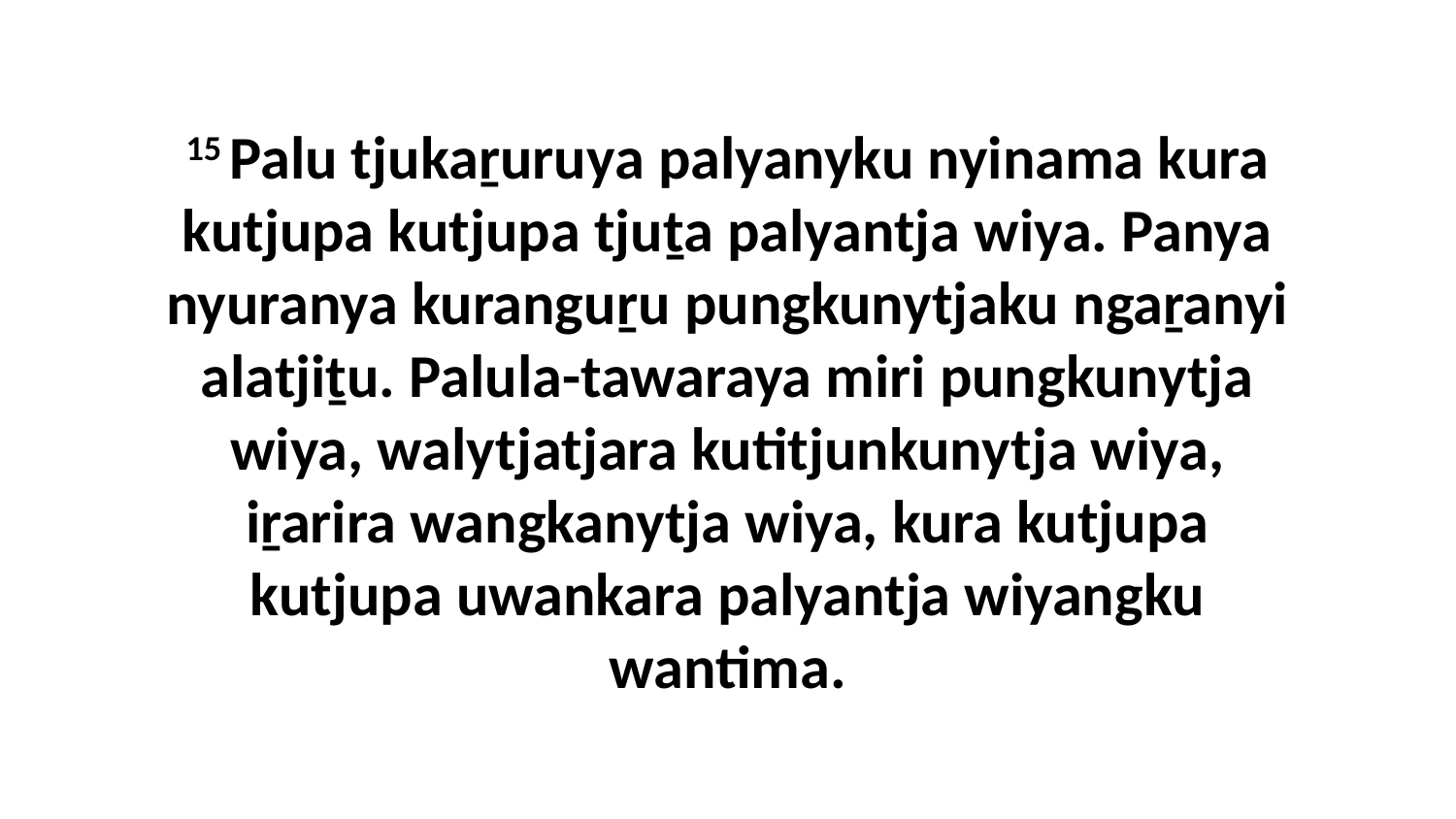

15 Palu tjukaṟuruya palyanyku nyinama kura kutjupa kutjupa tjuṯa palyantja wiya. Panya nyuranya kuranguṟu pungkunytjaku ngaṟanyi alatjiṯu. Palula-tawaraya miri pungkunytja wiya, walytjatjara kutitjunkunytja wiya, iṟarira wangkanytja wiya, kura kutjupa kutjupa uwankara palyantja wiyangku wantima.